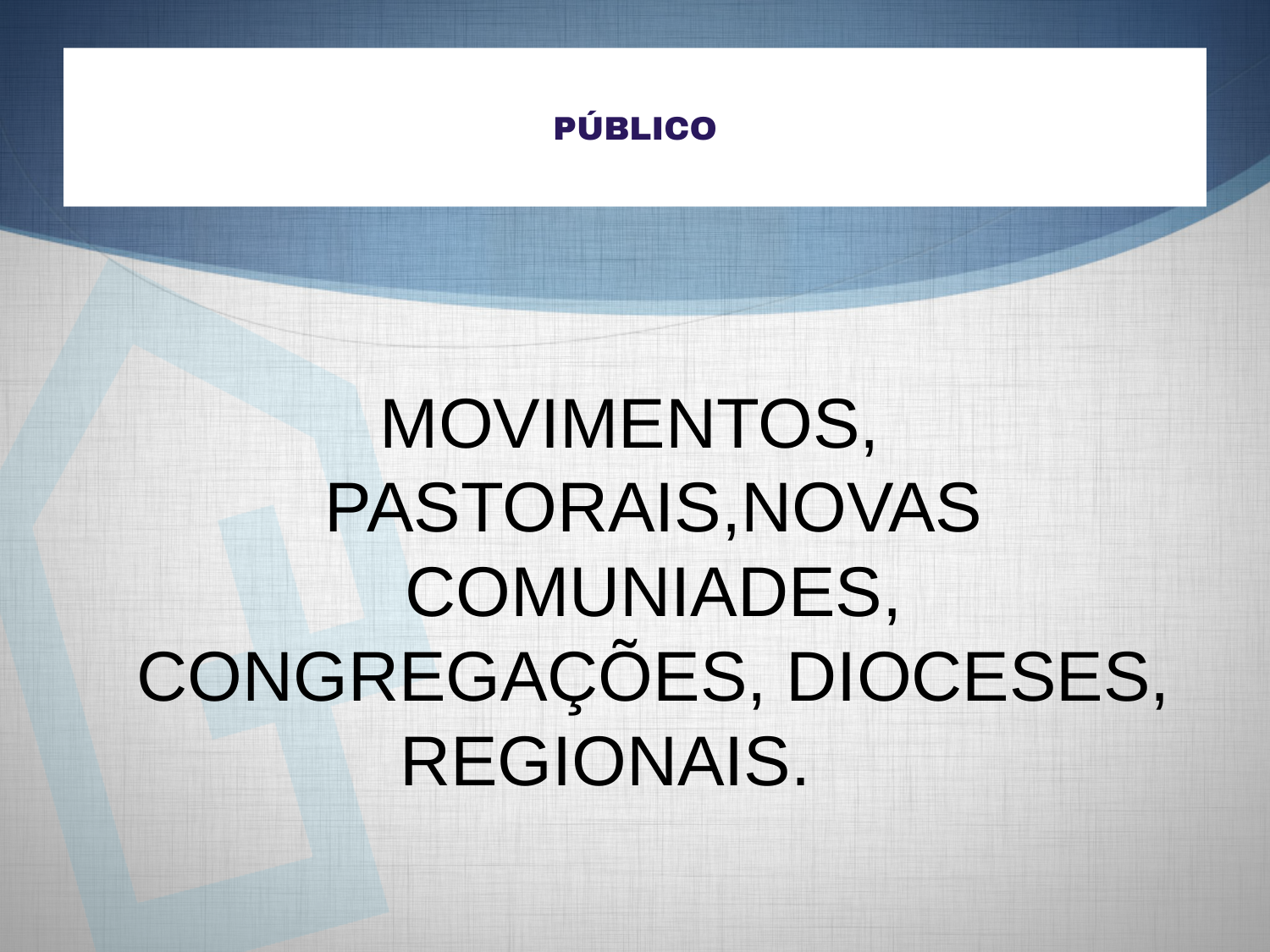

# PÚBLICO

MOVIMENTOS, PASTORAIS,NOVAS COMUNIADES, CONGREGAÇÕES, DIOCESES, REGIONAIS.